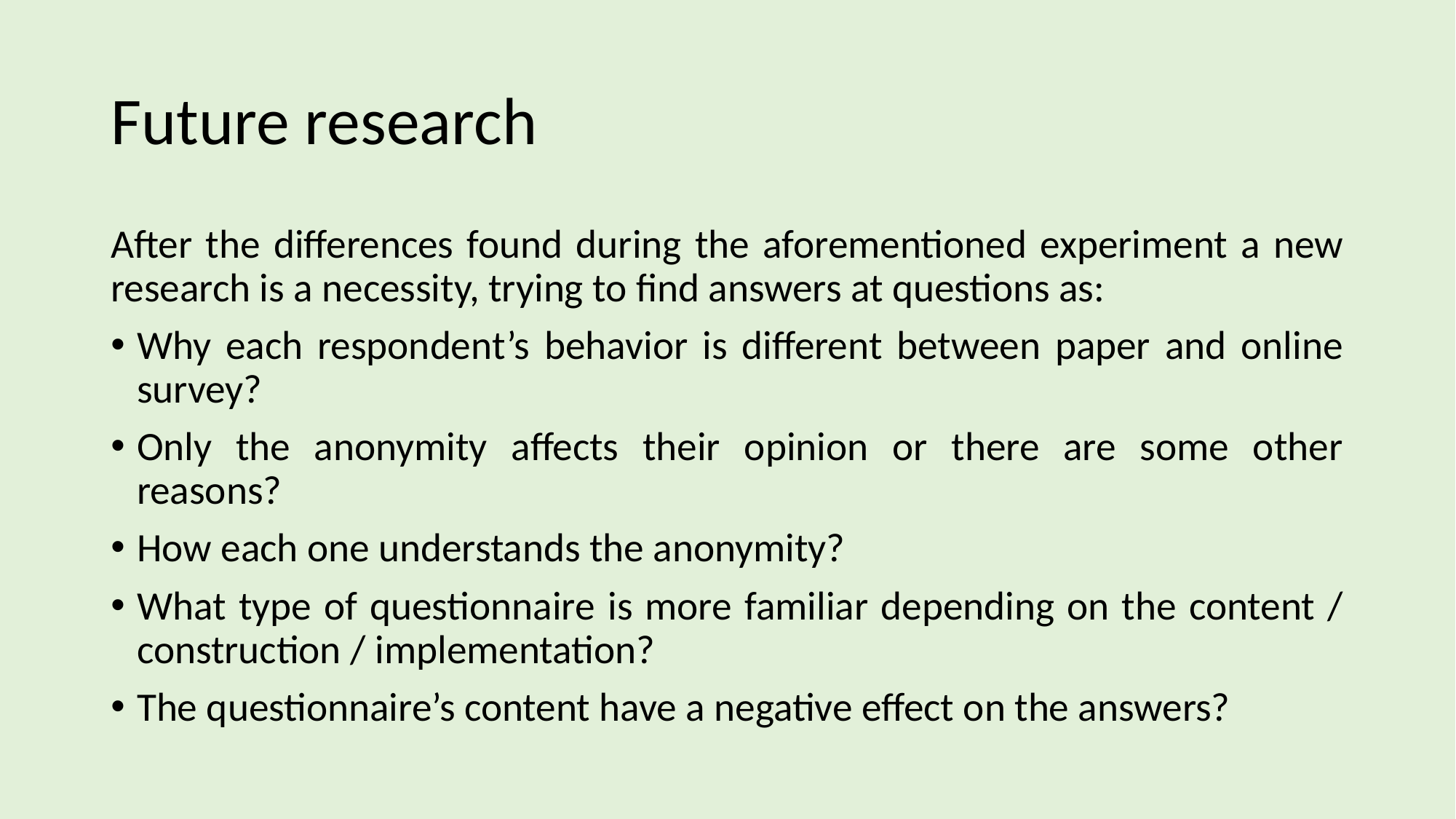

# Future research
After the differences found during the aforementioned experiment a new research is a necessity, trying to find answers at questions as:
Why each respondent’s behavior is different between paper and online survey?
Only the anonymity affects their opinion or there are some other reasons?
How each one understands the anonymity?
What type of questionnaire is more familiar depending on the content / construction / implementation?
The questionnaire’s content have a negative effect on the answers?